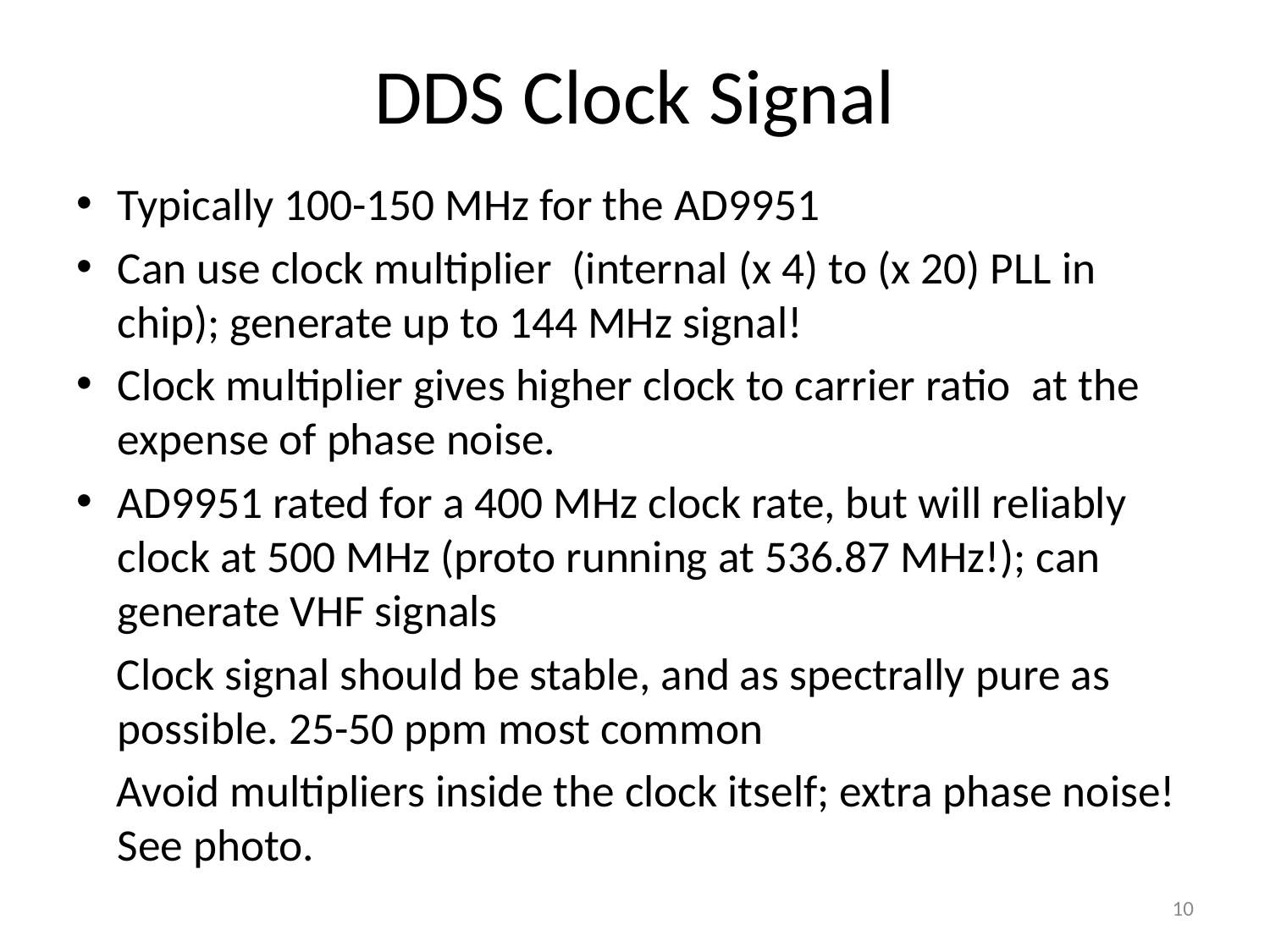

# DDS Clock Signal

Typically 100-150 MHz for the AD9951
Can use clock multiplier  (internal (x 4) to (x 20) PLL in chip); generate up to 144 MHz signal!
Clock multiplier gives higher clock to carrier ratio  at the expense of phase noise.
AD9951 rated for a 400 MHz clock rate, but will reliably clock at 500 MHz (proto running at 536.87 MHz!); can generate VHF signals
    Clock signal should be stable, and as spectrally pure as possible. 25-50 ppm most common
    Avoid multipliers inside the clock itself; extra phase noise! See photo.

10